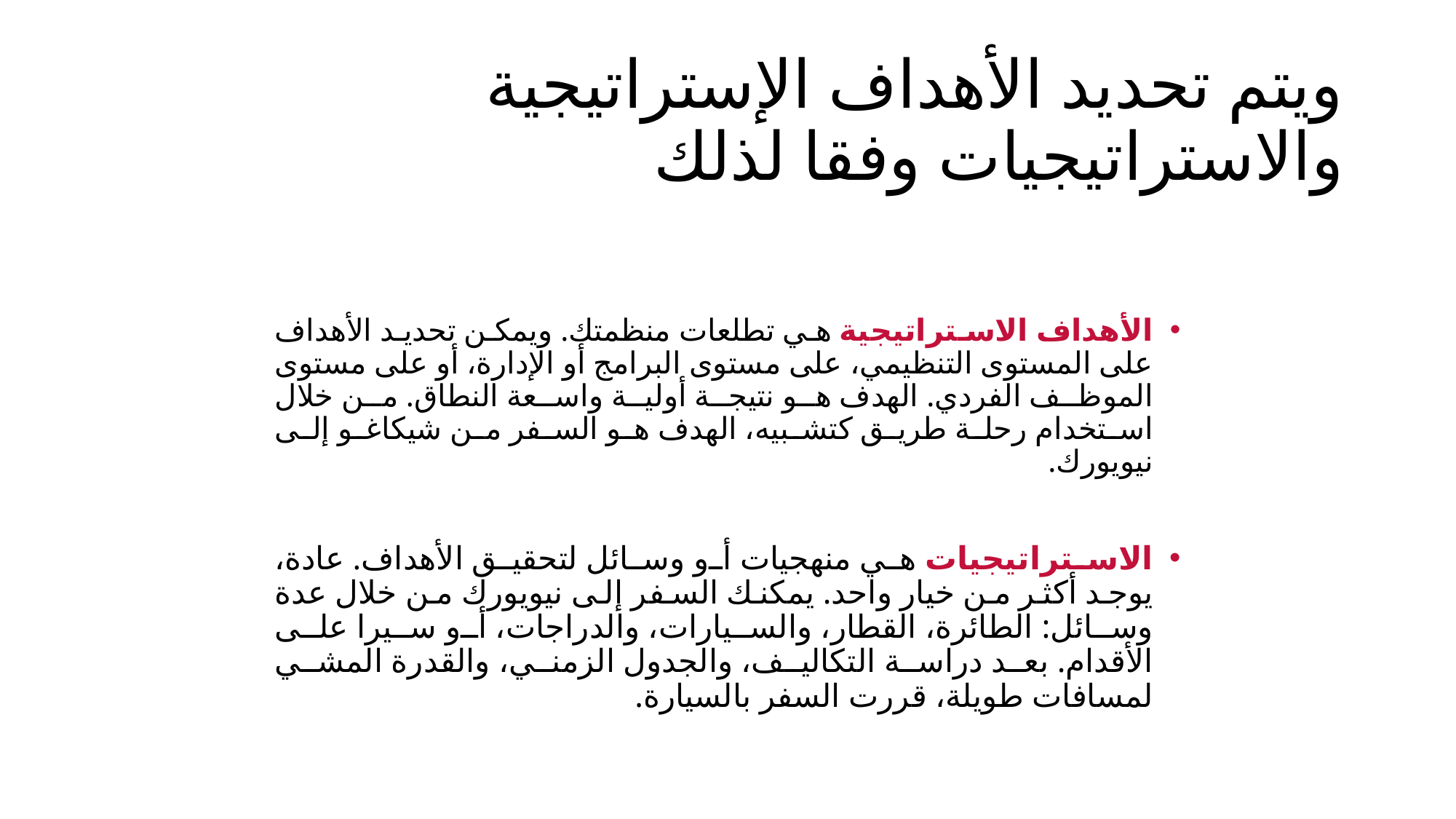

# ويتم تحديد الأهداف الإستراتيجية والاستراتيجيات وفقا لذلك
الأهداف الاستراتيجية هي تطلعات منظمتك. ويمكن تحديد الأهداف على المستوى التنظيمي، على مستوى البرامج أو الإدارة، أو على مستوى الموظف الفردي. الهدف هو نتيجة أولية واسعة النطاق. من خلال استخدام رحلة طريق كتشبيه، الهدف هو السفر من شيكاغو إلى نيويورك.

الاستراتيجيات هي منهجيات أو وسائل لتحقيق الأهداف. عادة، يوجد أكثر من خيار واحد. يمكنك السفر إلى نيويورك من خلال عدة وسائل: الطائرة، القطار، والسيارات، والدراجات، أو سيرا على الأقدام. بعد دراسة التكاليف، والجدول الزمني، والقدرة المشي لمسافات طويلة، قررت السفر بالسيارة.